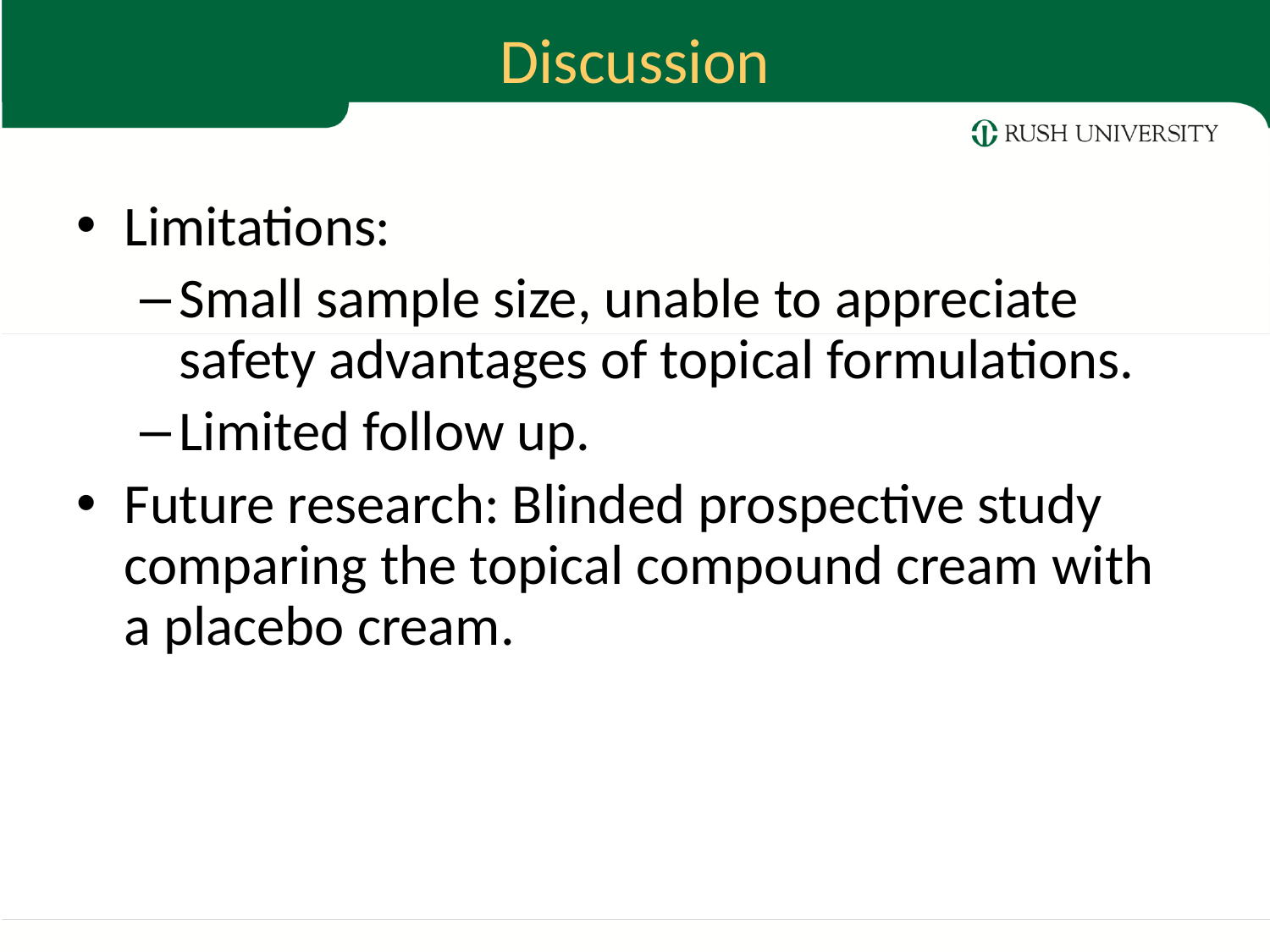

Discussion
Limitations:
Small sample size, unable to appreciate safety advantages of topical formulations.
Limited follow up.
Future research: Blinded prospective study comparing the topical compound cream with a placebo cream.